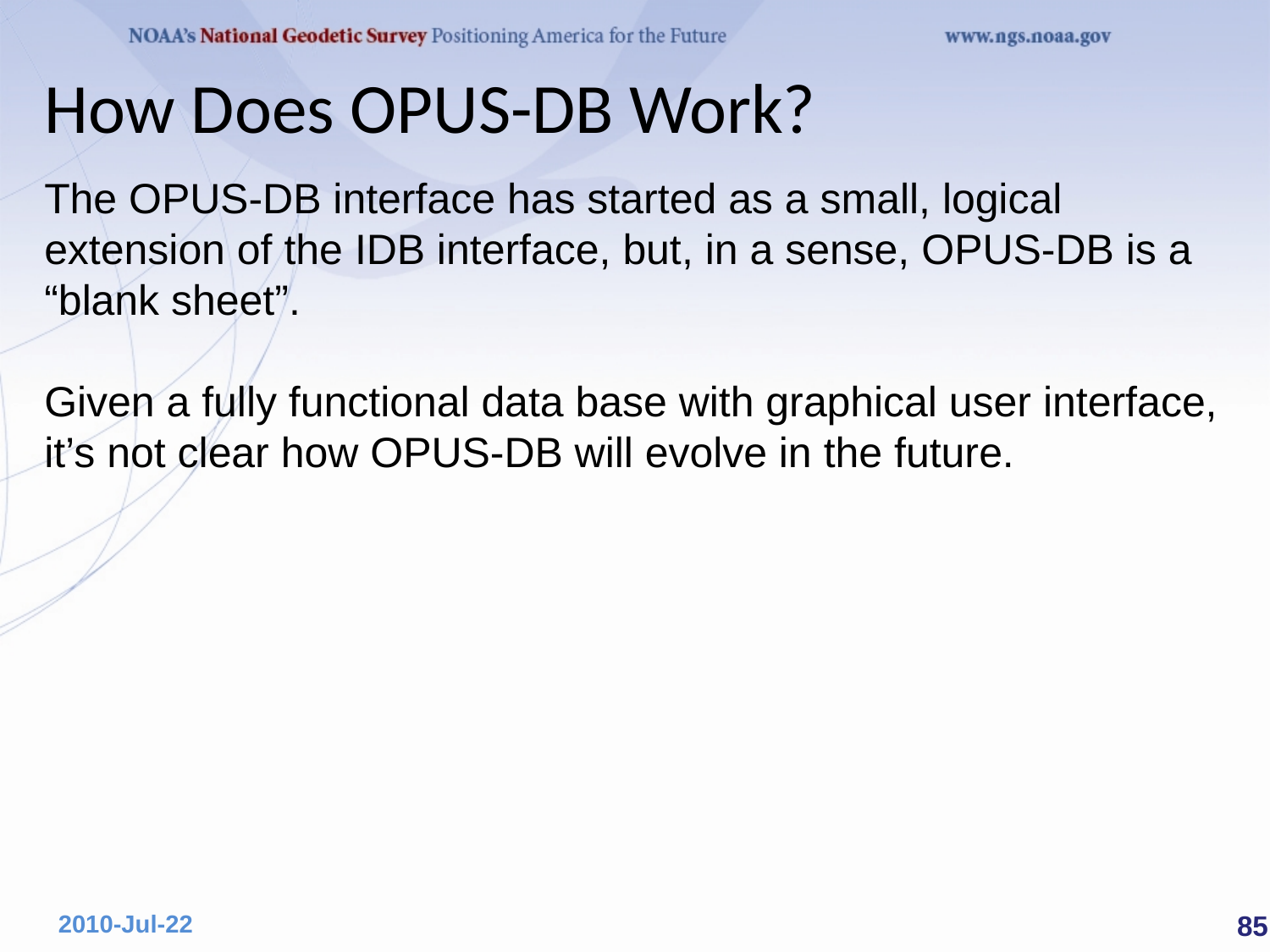

# How Does OPUS-DB Work?
The OPUS-DB interface has started as a small, logical extension of the IDB interface, but, in a sense, OPUS-DB is a “blank sheet”.

Given a fully functional data base with graphical user interface, it’s not clear how OPUS-DB will evolve in the future.

 85

2010-Jul-22